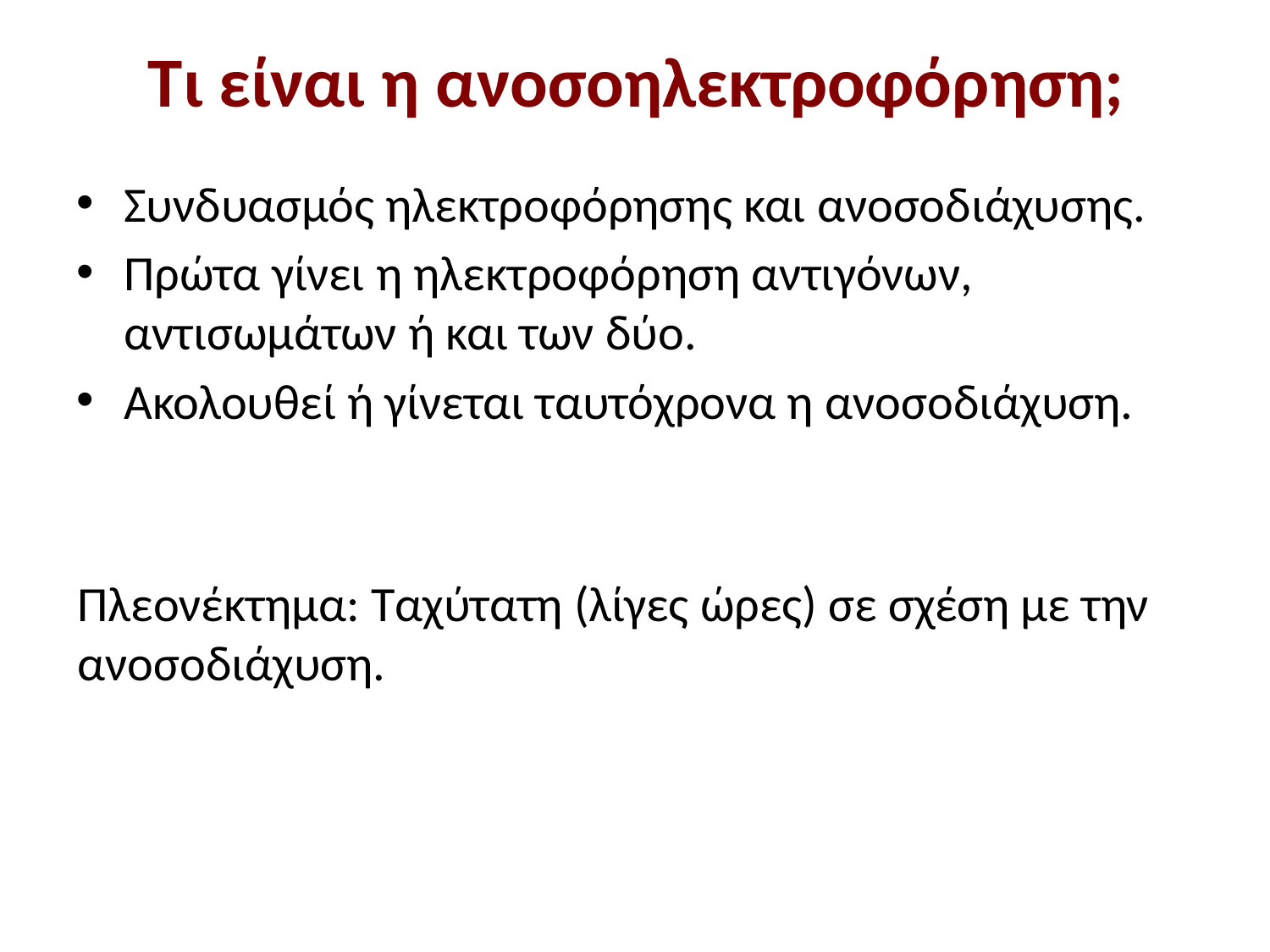

# Τι είναι η ανοσοηλεκτροφόρηση;
Συνδυασμός ηλεκτροφόρησης και ανοσοδιάχυσης.
Πρώτα γίνει η ηλεκτροφόρηση αντιγόνων, αντισωμάτων ή και των δύο.
Ακολουθεί ή γίνεται ταυτόχρονα η ανοσοδιάχυση.

Πλεονέκτημα: Ταχύτατη (λίγες ώρες) σε σχέση με την ανοσοδιάχυση.